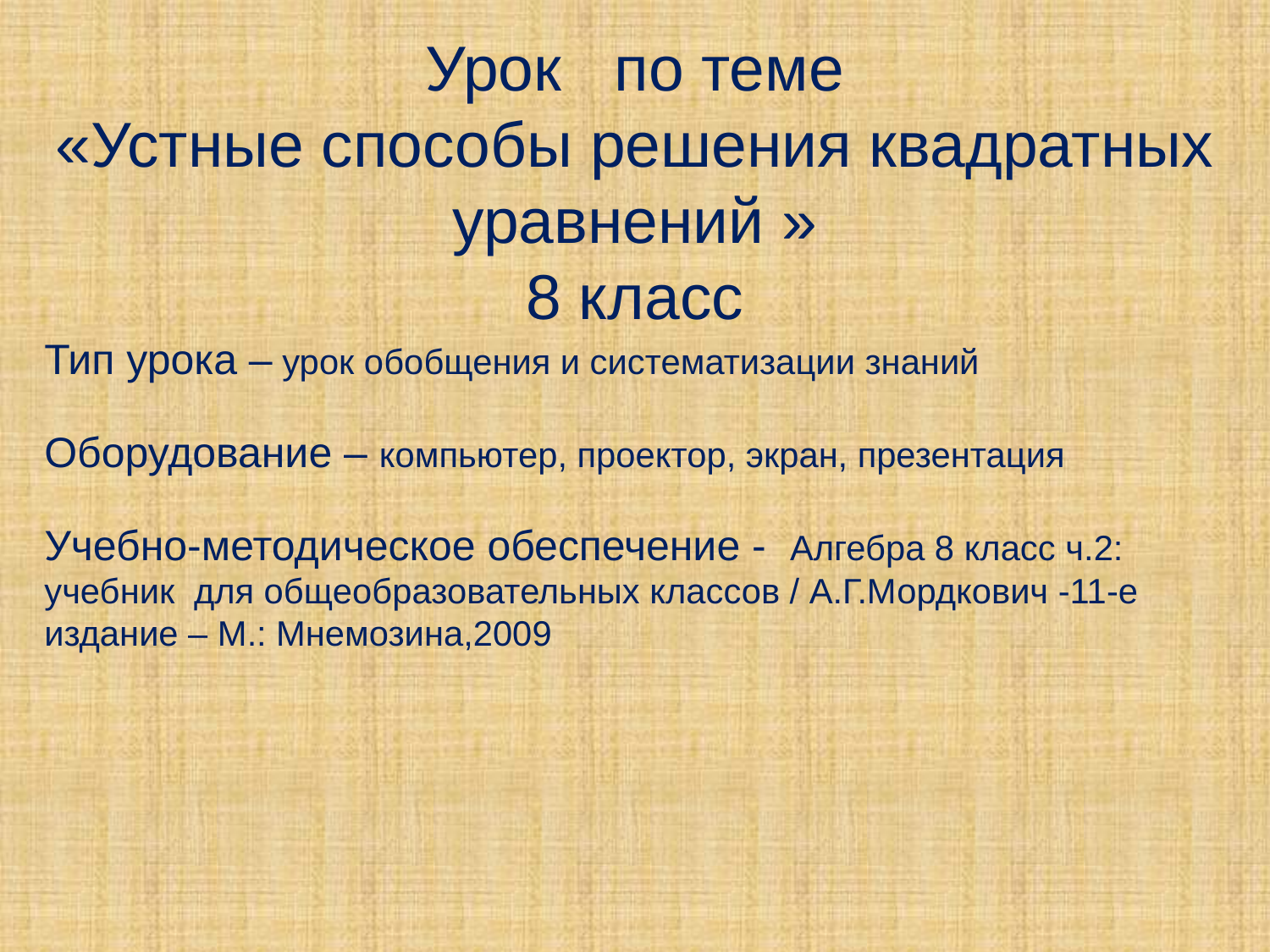

Урок   по теме
«Устные способы решения квадратных уравнений »
8 класс
Тип урока – урок обобщения и систематизации знаний

Оборудование – компьютер, проектор, экран, презентация

Учебно-методическое обеспечение -  Алгебра 8 класс ч.2: учебник  для общеобразовательных классов / А.Г.Мордкович -11-е издание – М.: Мнемозина,2009